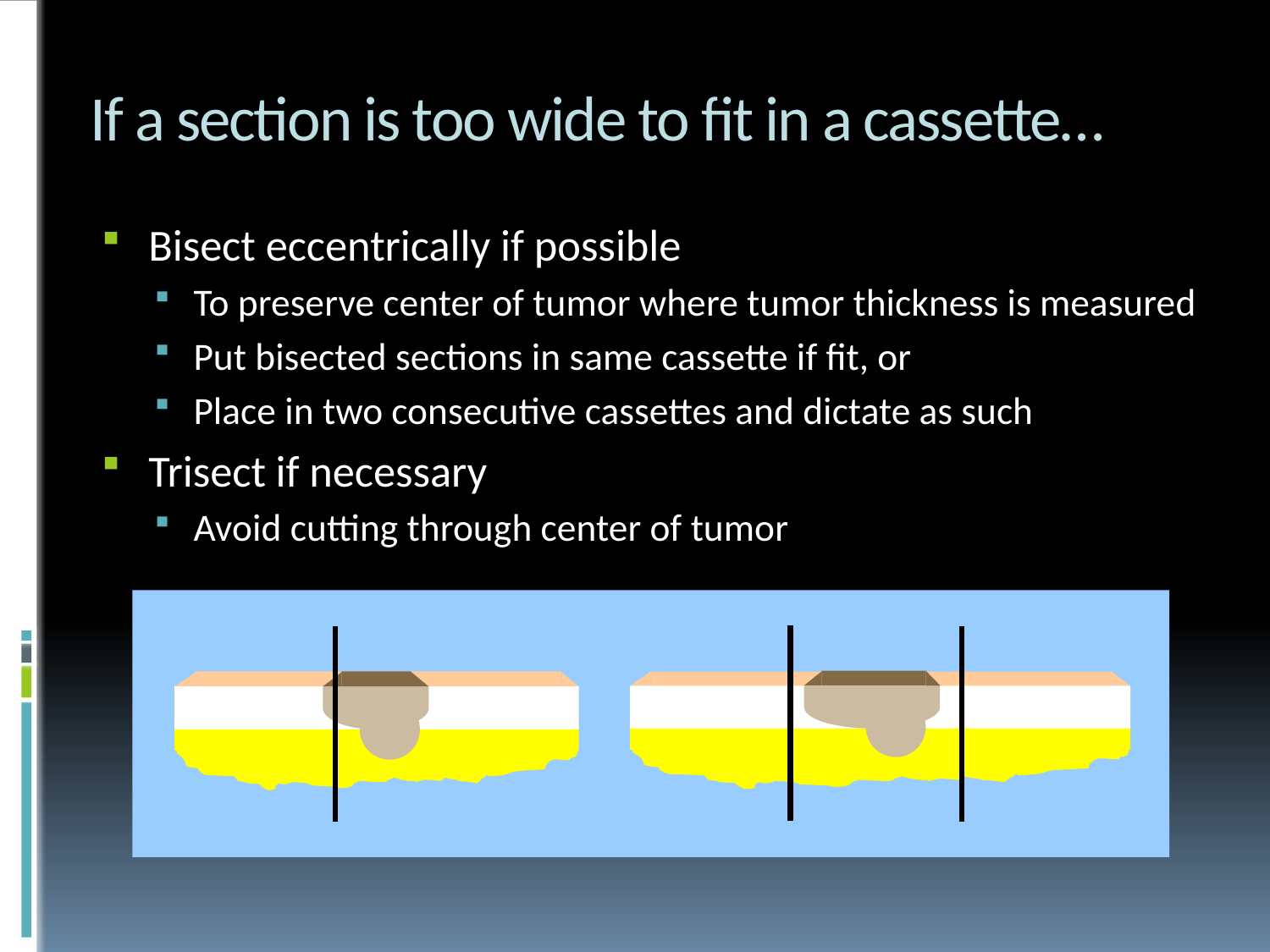

# If a section is too wide to fit in a cassette…
Bisect eccentrically if possible
To preserve center of tumor where tumor thickness is measured
Put bisected sections in same cassette if fit, or
Place in two consecutive cassettes and dictate as such
Trisect if necessary
Avoid cutting through center of tumor